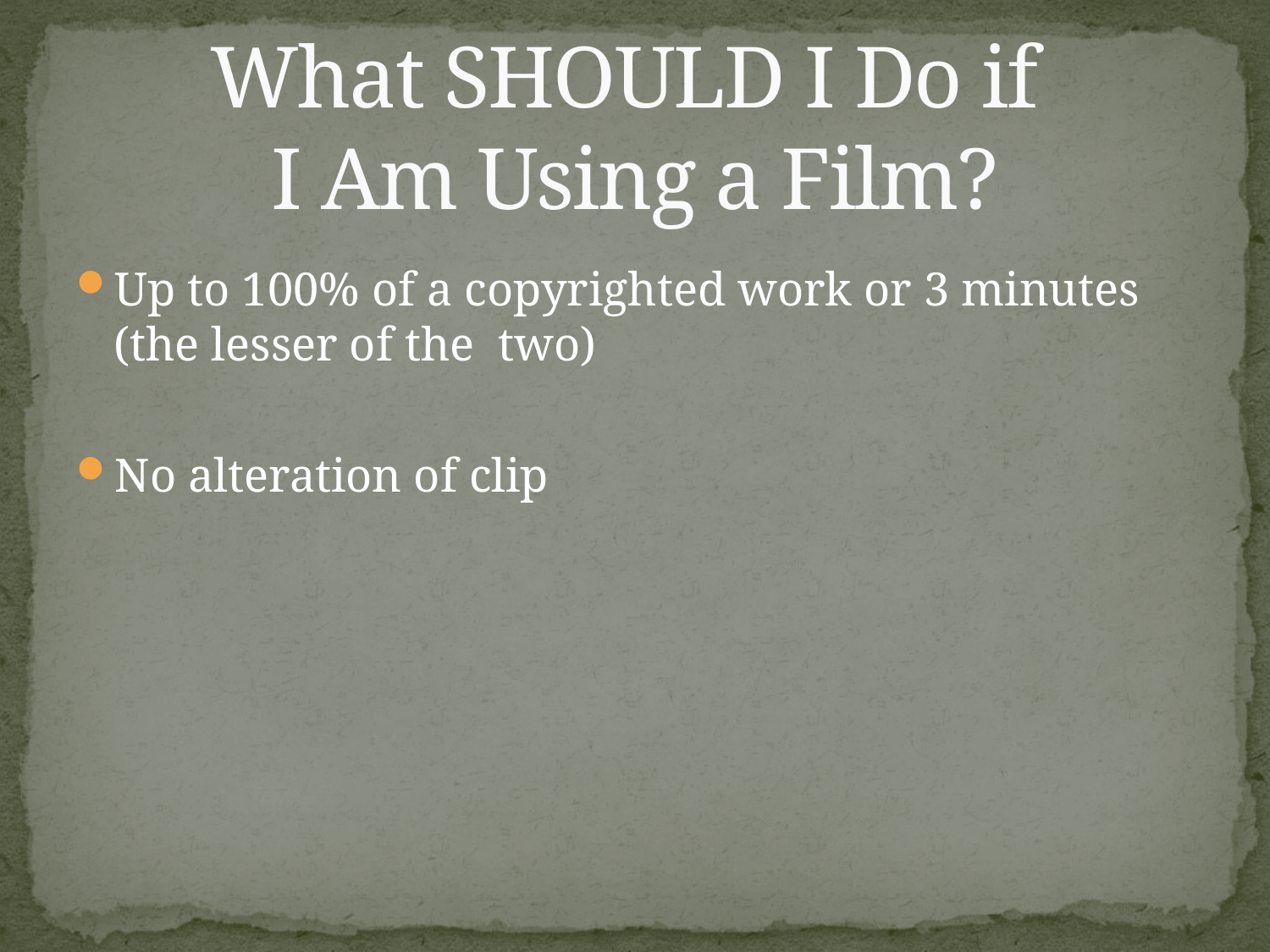

# What SHOULD I Do if I Am Using a Film?
Up to 100% of a copyrighted work or 3 minutes (the lesser of the  two)

No alteration of clip